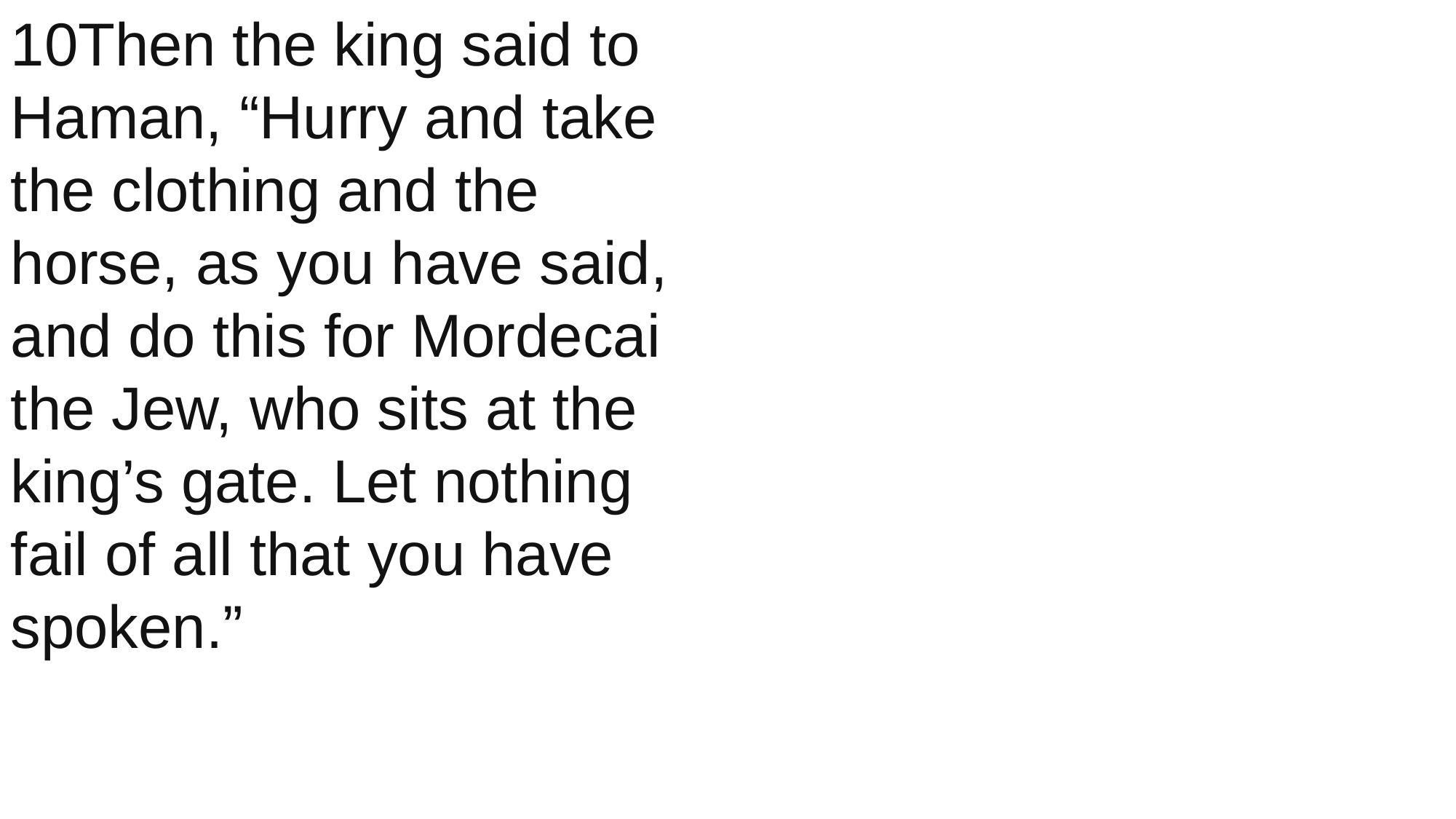

10Then the king said to Haman, “Hurry and take the clothing and the horse, as you have said, and do this for Mordecai the Jew, who sits at the king’s gate. Let nothing fail of all that you have spoken.”
 John